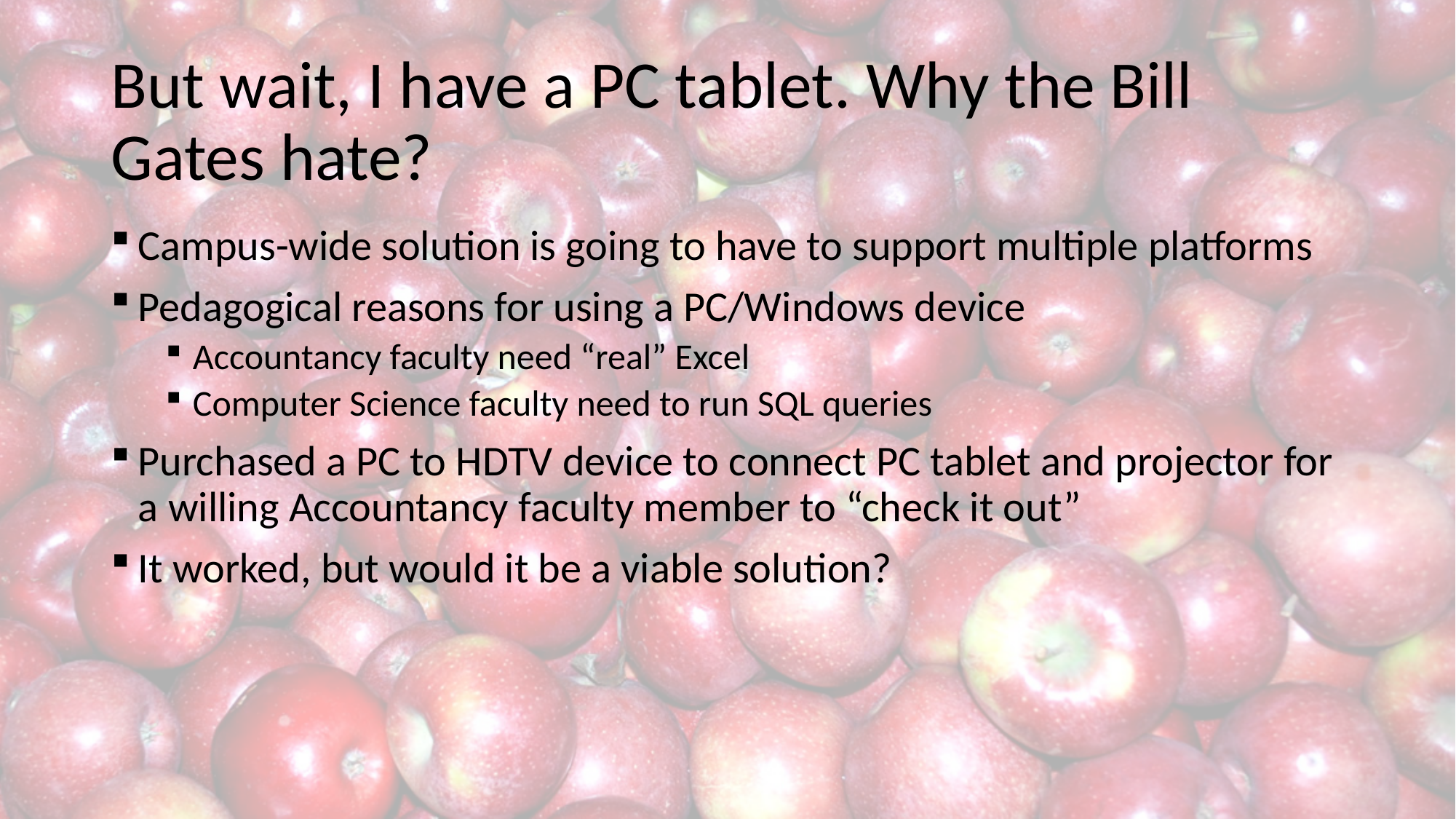

# But wait, I have a PC tablet. Why the Bill Gates hate?
Campus-wide solution is going to have to support multiple platforms
Pedagogical reasons for using a PC/Windows device
Accountancy faculty need “real” Excel
Computer Science faculty need to run SQL queries
Purchased a PC to HDTV device to connect PC tablet and projector for a willing Accountancy faculty member to “check it out”
It worked, but would it be a viable solution?